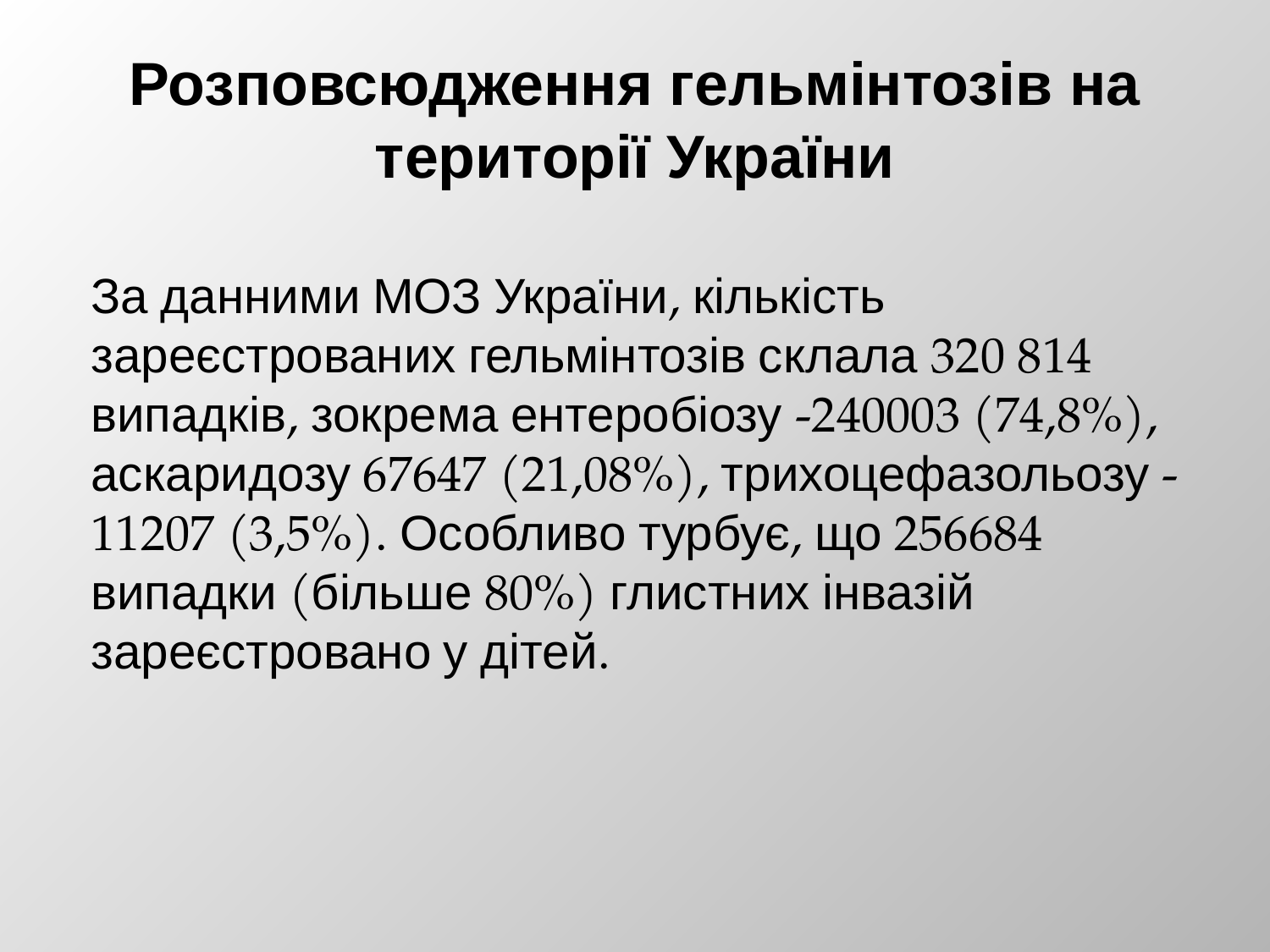

# Розповсюдження гельмінтозів на території України
За данними МОЗ України, кількість зареєстрованих гельмінтозів склала 320 814 випадків, зокрема ентеробіозу -240003 (74,8%), аскаридозу 67647 (21,08%), трихоцефазольозу -11207 (3,5%). Особливо турбує, що 256684 випадки (більше 80%) глистних інвазій зареєстровано у дітей.